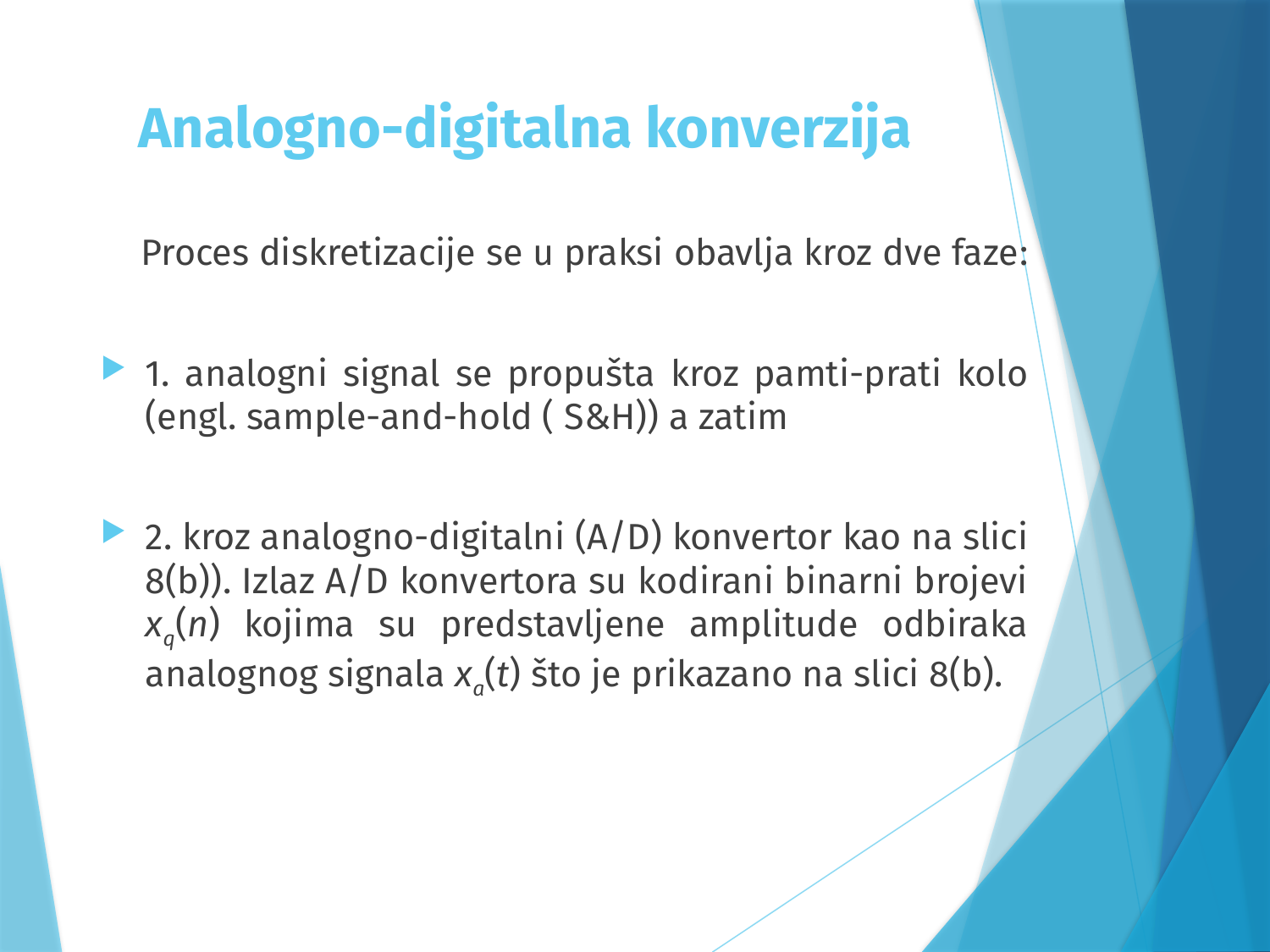

# Analogno-digitalna konverzija

    Proces diskretizacije se u praksi obavlja kroz dve faze:

1. analogni signal se propušta kroz pamti-prati kolo (engl. sample-and-hold ( S&H)) a zatim

2. kroz analogno-digitalni (A/D) konvertor kao na slici 8(b)). Izlaz A/D konvertora su kodirani binarni brojevi xq(n) kojima su predstavljene amplitude odbiraka analognog signala xa(t) što je prikazano na slici 8(b).